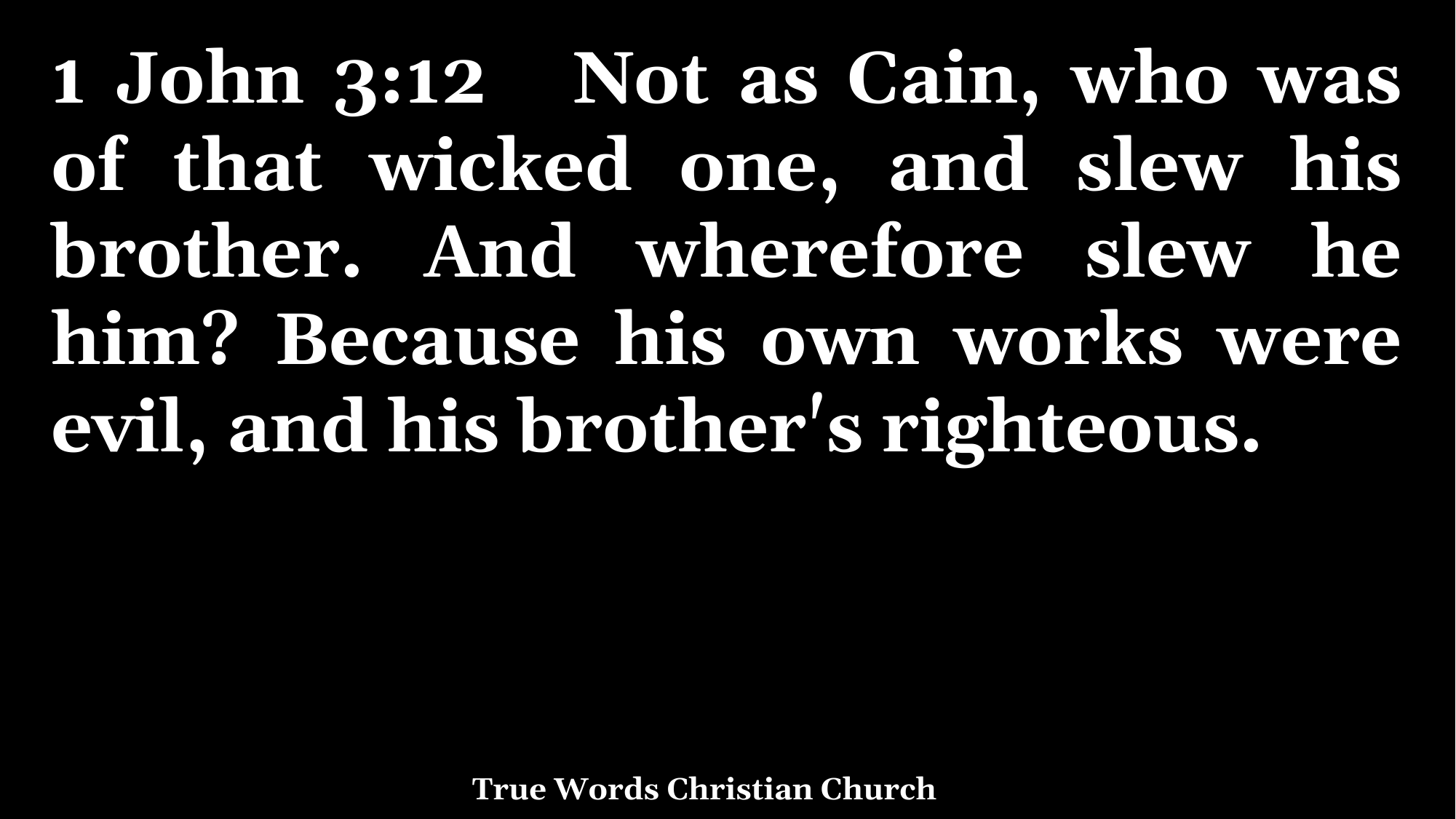

1 John 3:12   Not as Cain, who was of that wicked one, and slew his brother. And wherefore slew he him? Because his own works were evil, and his brother's righteous.
True Words Christian Church